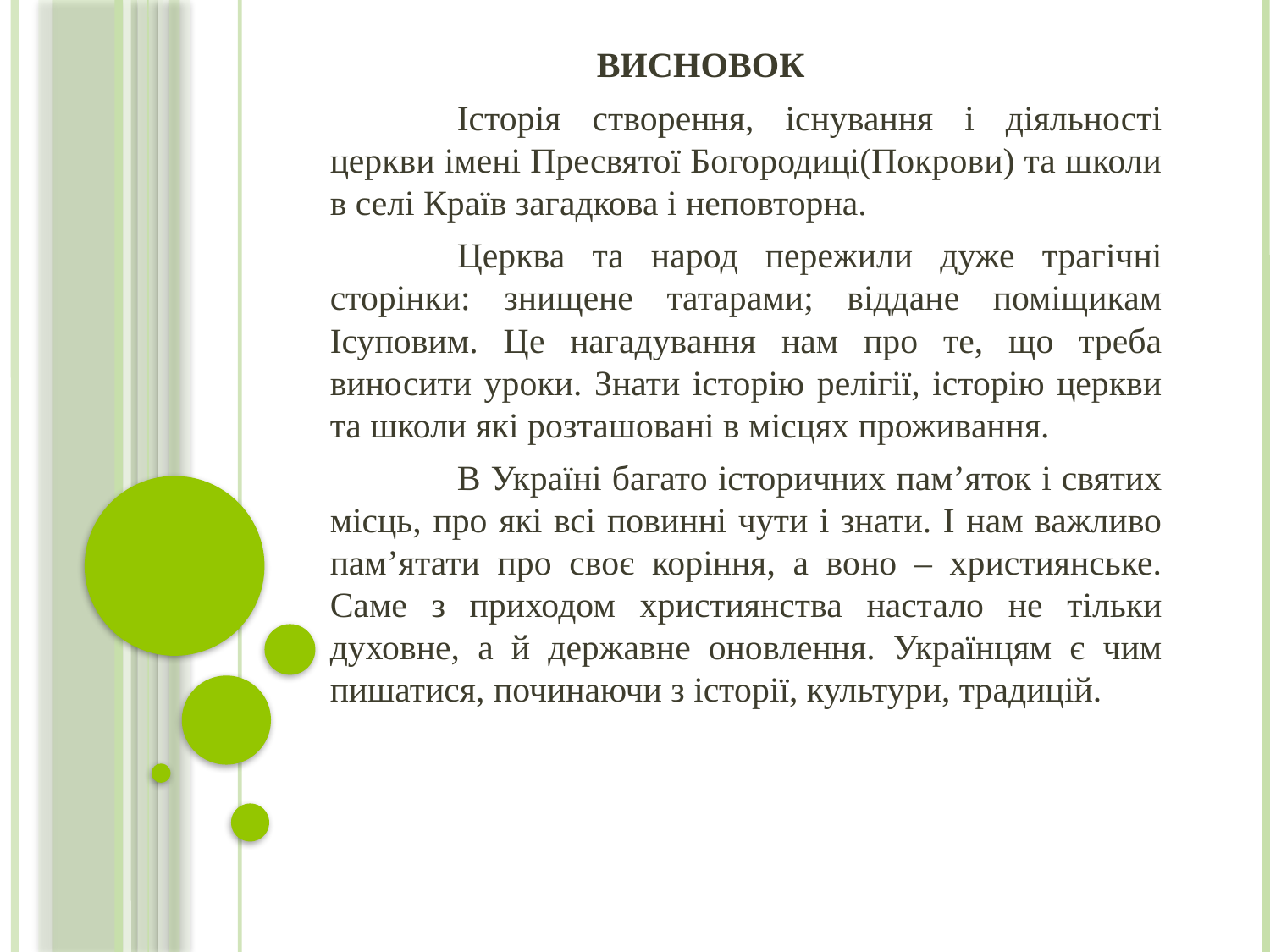

ВИСНОВОК
	Історія створення, існування і діяльності церкви імені Пресвятої Богородиці(Покрови) та школи в селі Країв загадкова і неповторна.
	Церква та народ пережили дуже трагічні сторінки: знищене татарами; віддане поміщикам Ісуповим. Це нагадування нам про те, що треба виносити уроки. Знати історію релігії, історію церкви та школи які розташовані в місцях проживання.
	В Україні багато історичних пам’яток і святих місць, про які всі повинні чути і знати. І нам важливо пам’ятати про своє коріння, а воно – християнське. Саме з приходом християнства настало не тільки духовне, а й державне оновлення. Українцям є чим пишатися, починаючи з історії, культури, традицій.